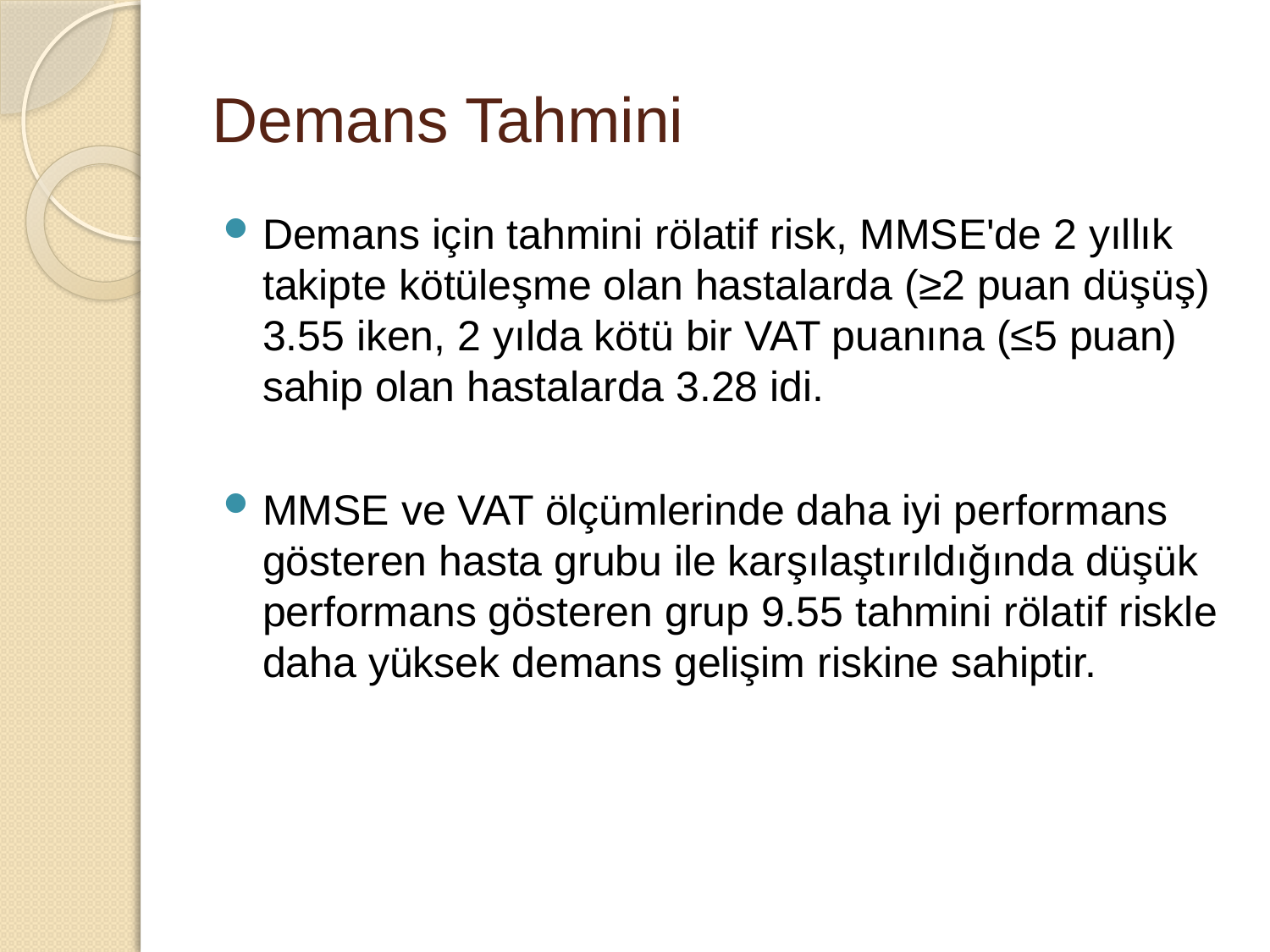

# Demans Tahmini
Demans için tahmini rölatif risk, MMSE'de 2 yıllık takipte kötüleşme olan hastalarda (≥2 puan düşüş) 3.55 iken, 2 yılda kötü bir VAT puanına (≤5 puan) sahip olan hastalarda 3.28 idi.

MMSE ve VAT ölçümlerinde daha iyi performans gösteren hasta grubu ile karşılaştırıldığında düşük performans gösteren grup 9.55 tahmini rölatif riskle daha yüksek demans gelişim riskine sahiptir.